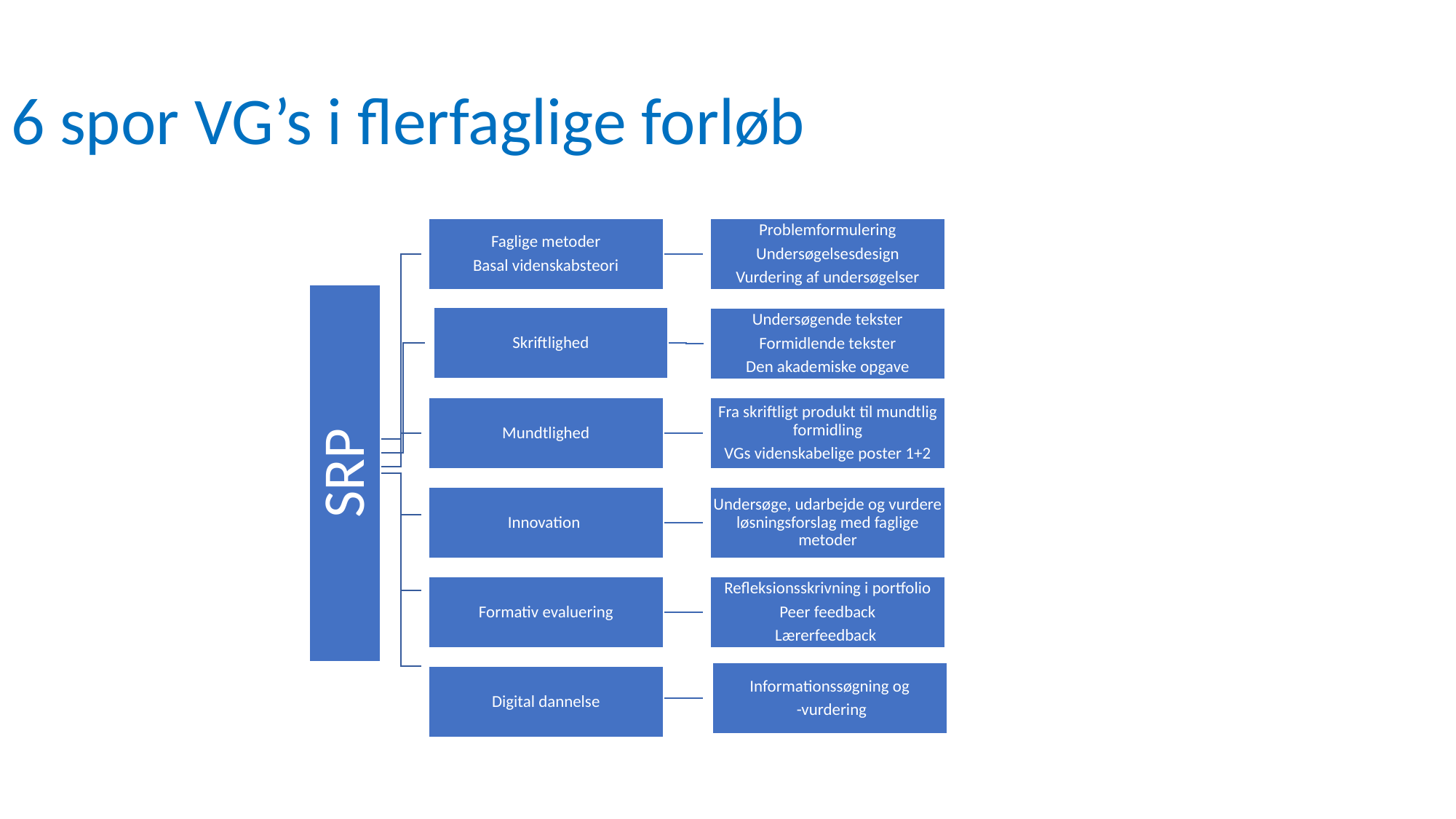

6 spor VG’s i flerfaglige forløb

SRP
Faglige metoder
Basal videnskabsteori
Problemformulering
Undersøgelsesdesign
Vurdering af undersøgelser
Skriftlighed
Undersøgende tekster
Formidlende tekster
Den akademiske opgave
Mundtlighed
Fra skriftligt produkt til mundtlig formidling
VGs videnskabelige poster 1+2
Innovation
Undersøge, udarbejde og vurdere løsningsforslag med faglige metoder
Formativ evaluering
Refleksionsskrivning i portfolio
Peer feedback
Lærerfeedback
Digital dannelse
Informationssøgning og
 -vurdering